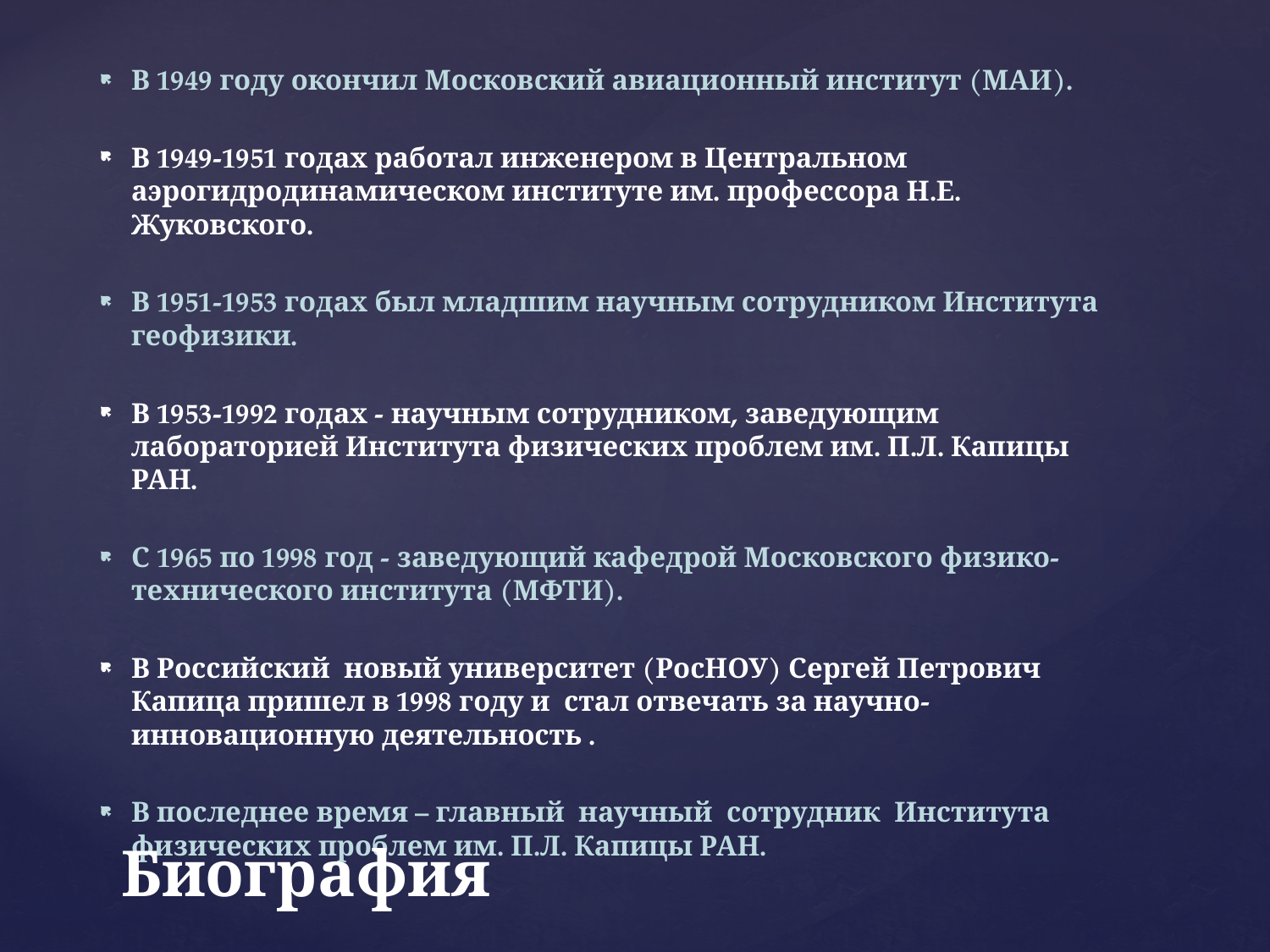

В 1949 году окончил Московский авиационный институт (МАИ).

В 1949-1951 годах работал инженером в Центральном аэрогидродинамическом институте им. профессора Н.Е. Жуковского.

В 1951-1953 годах был младшим научным сотрудником Института геофизики.

В 1953-1992 годах - научным сотрудником, заведующим лабораторией Института физических проблем им. П.Л. Капицы РАН.

С 1965 по 1998 год - заведующий кафедрой Московского физико-технического института (МФТИ).

В Российский  новый университет (РосНОУ) Сергей Петрович Капица пришел в 1998 году и  стал отвечать за научно-инновационную деятельность .

В последнее время – главный  научный  сотрудник  Института физических проблем им. П.Л. Капицы РАН.

# Биография